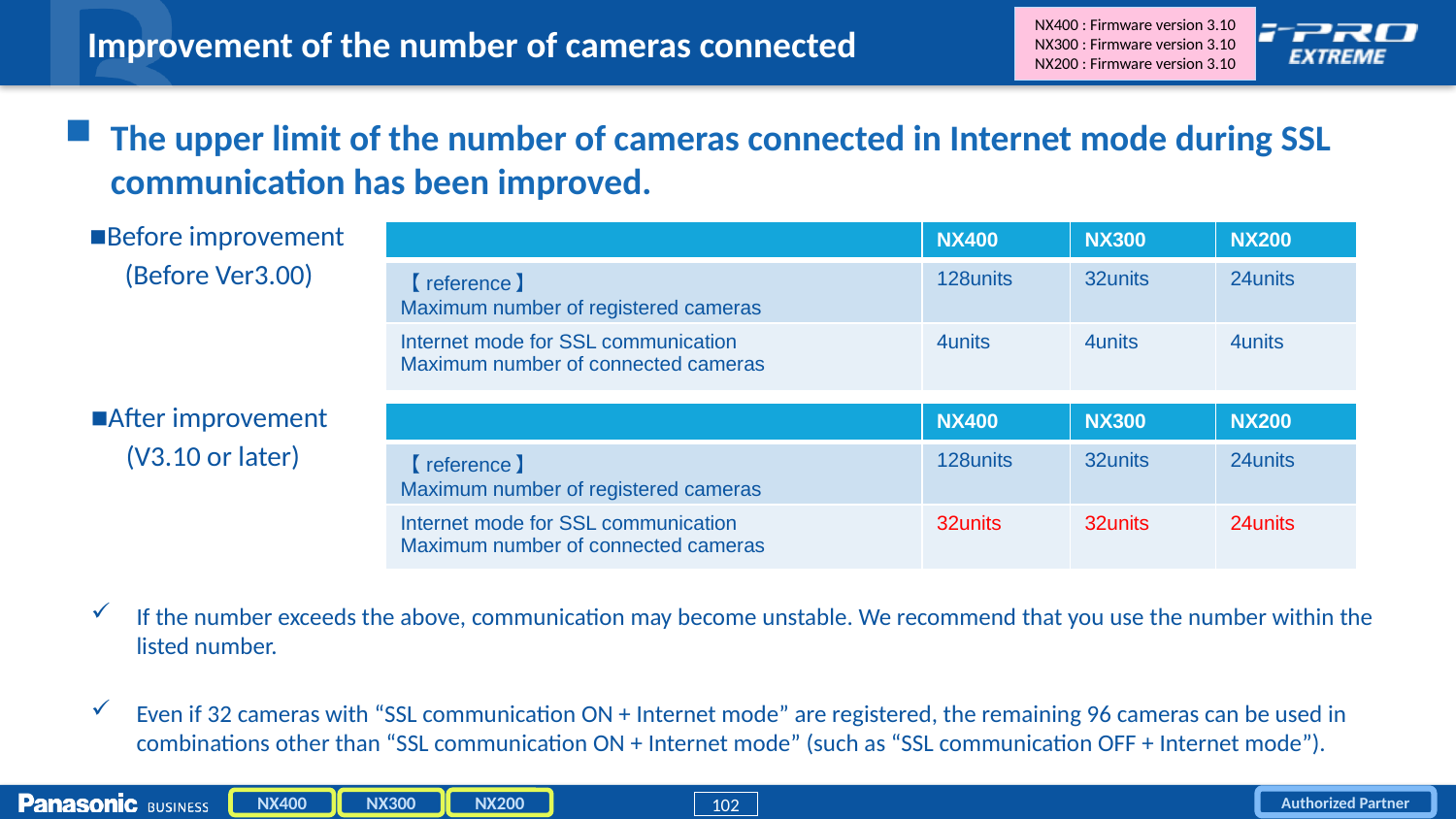

# Improvement of the number of cameras connected
NX400 : Firmware version 3.10
NX300 : Firmware version 3.10
NX200 : Firmware version 3.10
The upper limit of the number of cameras connected in Internet mode during SSL communication has been improved.

■Before improvement
　(Before Ver3.00)
|  | NX400 | NX300 | NX200 |
| --- | --- | --- | --- |
| 【reference】 Maximum number of registered cameras | 128units | 32units | 24units |
| Internet mode for SSL communication Maximum number of connected cameras | 4units | 4units | 4units |
■After improvement
　(V3.10 or later)
|  | NX400 | NX300 | NX200 |
| --- | --- | --- | --- |
| 【reference】 Maximum number of registered cameras | 128units | 32units | 24units |
| Internet mode for SSL communication Maximum number of connected cameras | 32units | 32units | 24units |
If the number exceeds the above, communication may become unstable. We recommend that you use the number within the listed number.

Even if 32 cameras with “SSL communication ON + Internet mode” are registered, the remaining 96 cameras can be used in combinations other than “SSL communication ON + Internet mode” (such as “SSL communication OFF + Internet mode”).
NX200
NX400
NX300